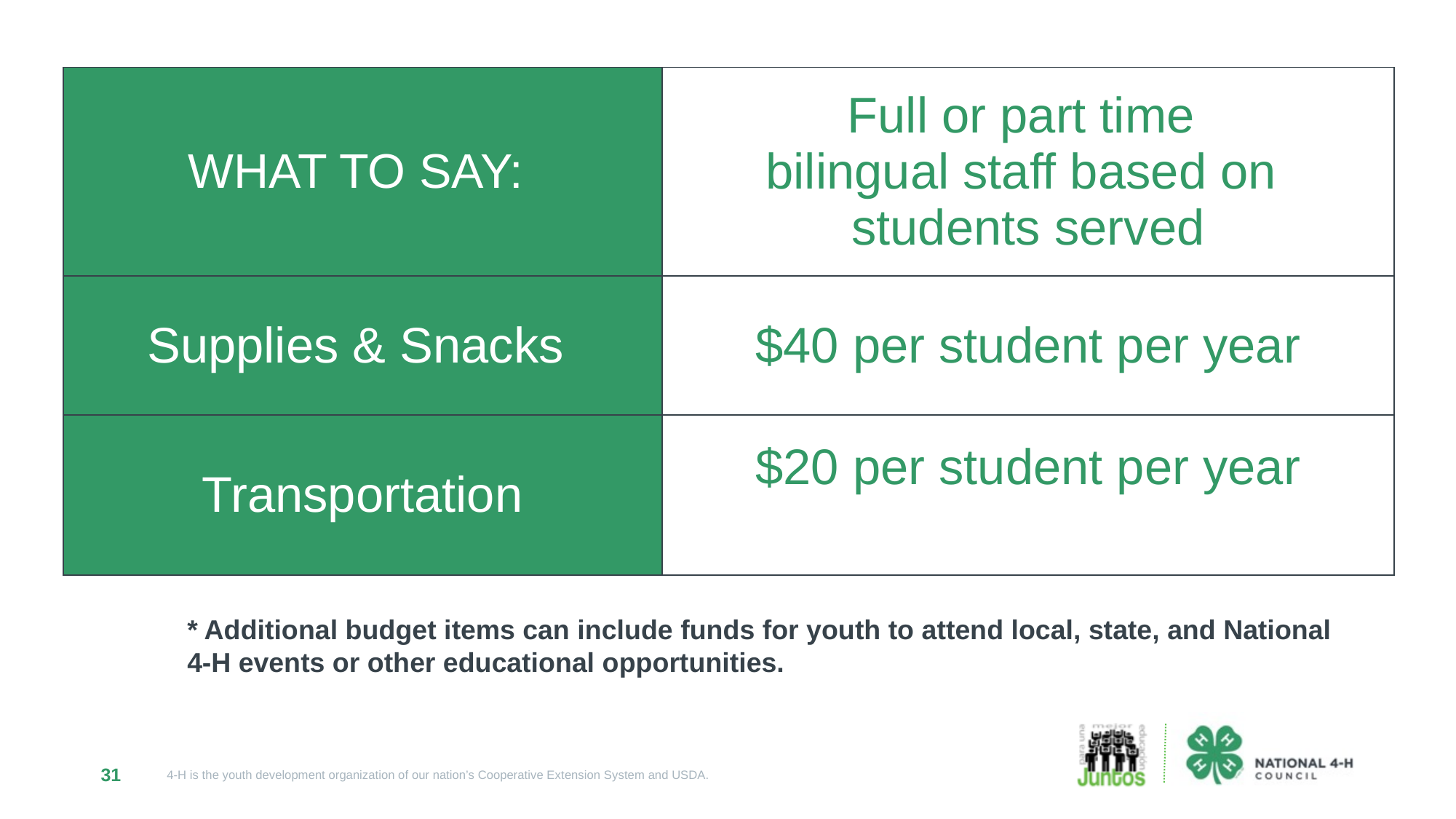

| WHAT TO SAY: | Full or part time bilingual staff based on students served |
| --- | --- |
| Supplies & Snacks | $40 per student per year |
| Transportation | $20 per student per year |
* Additional budget items can include funds for youth to attend local, state, and National 4-H events or other educational opportunities.

31